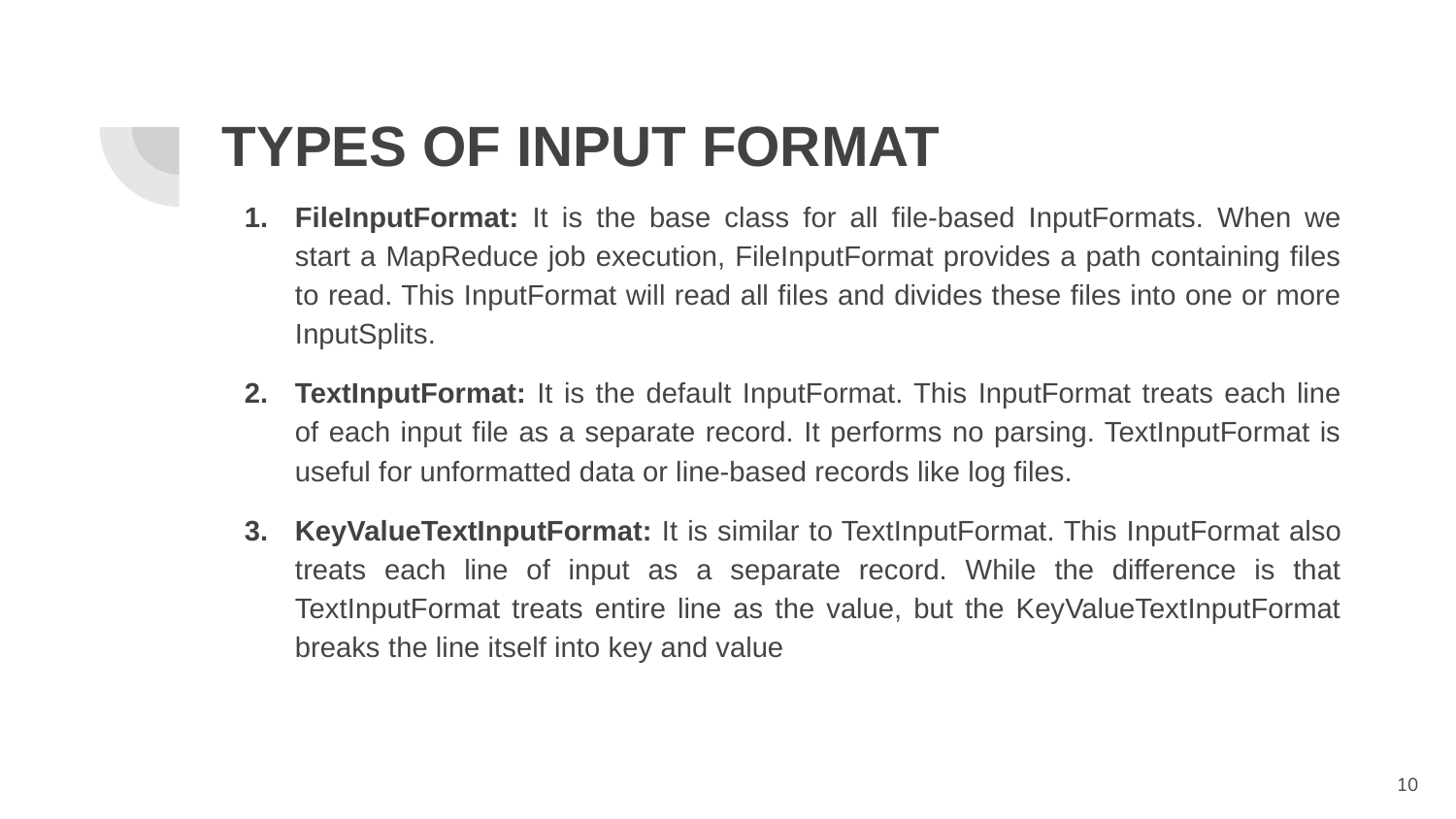

# TYPES OF INPUT FORMAT
FileInputFormat: It is the base class for all file-based InputFormats. When we start a MapReduce job execution, FileInputFormat provides a path containing files to read. This InputFormat will read all files and divides these files into one or more InputSplits.
TextInputFormat: It is the default InputFormat. This InputFormat treats each line of each input file as a separate record. It performs no parsing. TextInputFormat is useful for unformatted data or line-based records like log files.
KeyValueTextInputFormat: It is similar to TextInputFormat. This InputFormat also treats each line of input as a separate record. While the difference is that TextInputFormat treats entire line as the value, but the KeyValueTextInputFormat breaks the line itself into key and value

10